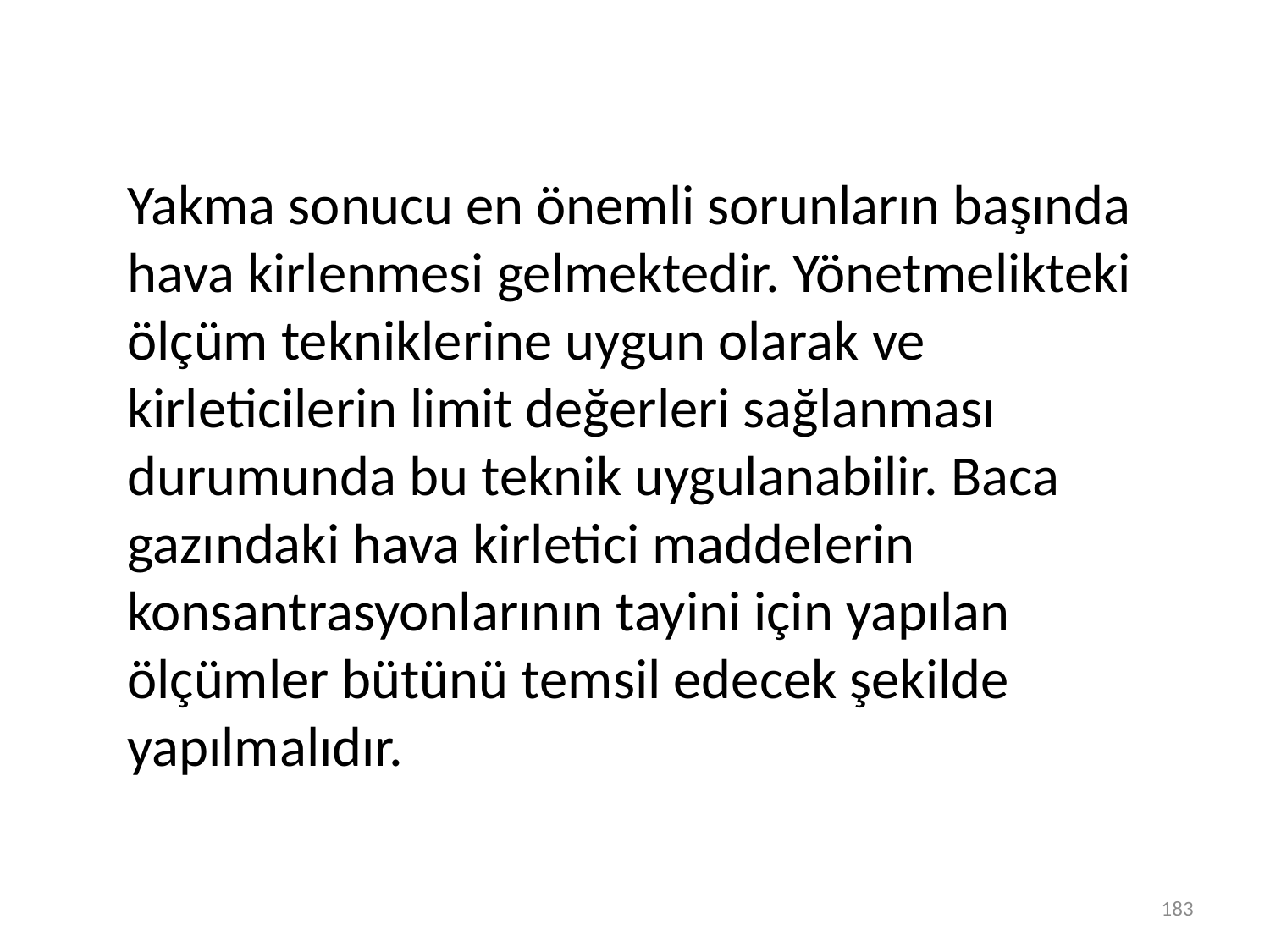

Yakma sonucu en önemli sorunların başında hava kirlenmesi gelmektedir. Yönetmelikteki ölçüm tekniklerine uygun olarak ve kirleticilerin limit değerleri sağlanması durumunda bu teknik uygulanabilir. Baca gazındaki hava kirletici maddelerin konsantrasyonlarının tayini için yapılan ölçümler bütünü temsil edecek şekilde yapılmalıdır.
183